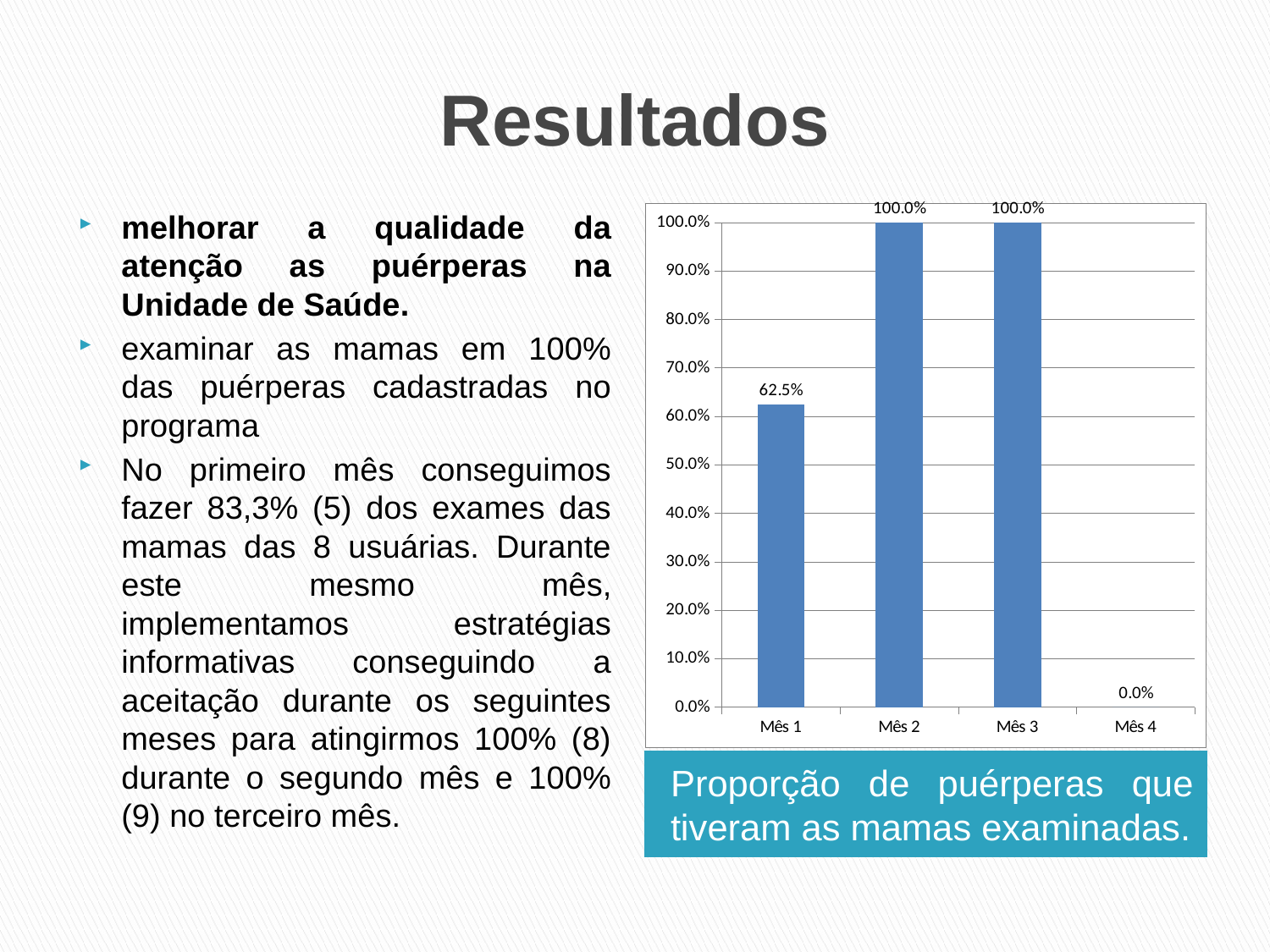

# Resultados
melhorar a qualidade da atenção as puérperas na Unidade de Saúde.
examinar as mamas em 100% das puérperas cadastradas no programa
No primeiro mês conseguimos fazer 83,3% (5) dos exames das mamas das 8 usuárias. Durante este mesmo mês, implementamos estratégias informativas conseguindo a aceitação durante os seguintes meses para atingirmos 100% (8) durante o segundo mês e 100% (9) no terceiro mês.

### Chart

| Category | Proporção de puérperas que tiveram as mamas examinadas  |
|---|---|
| Mês 1 | 0.6250000000000041 |
| Mês 2 | 1.0 |
| Mês 3 | 1.0 |
| Mês 4 | 0.0 |
Proporção de puérperas que tiveram as mamas examinadas.